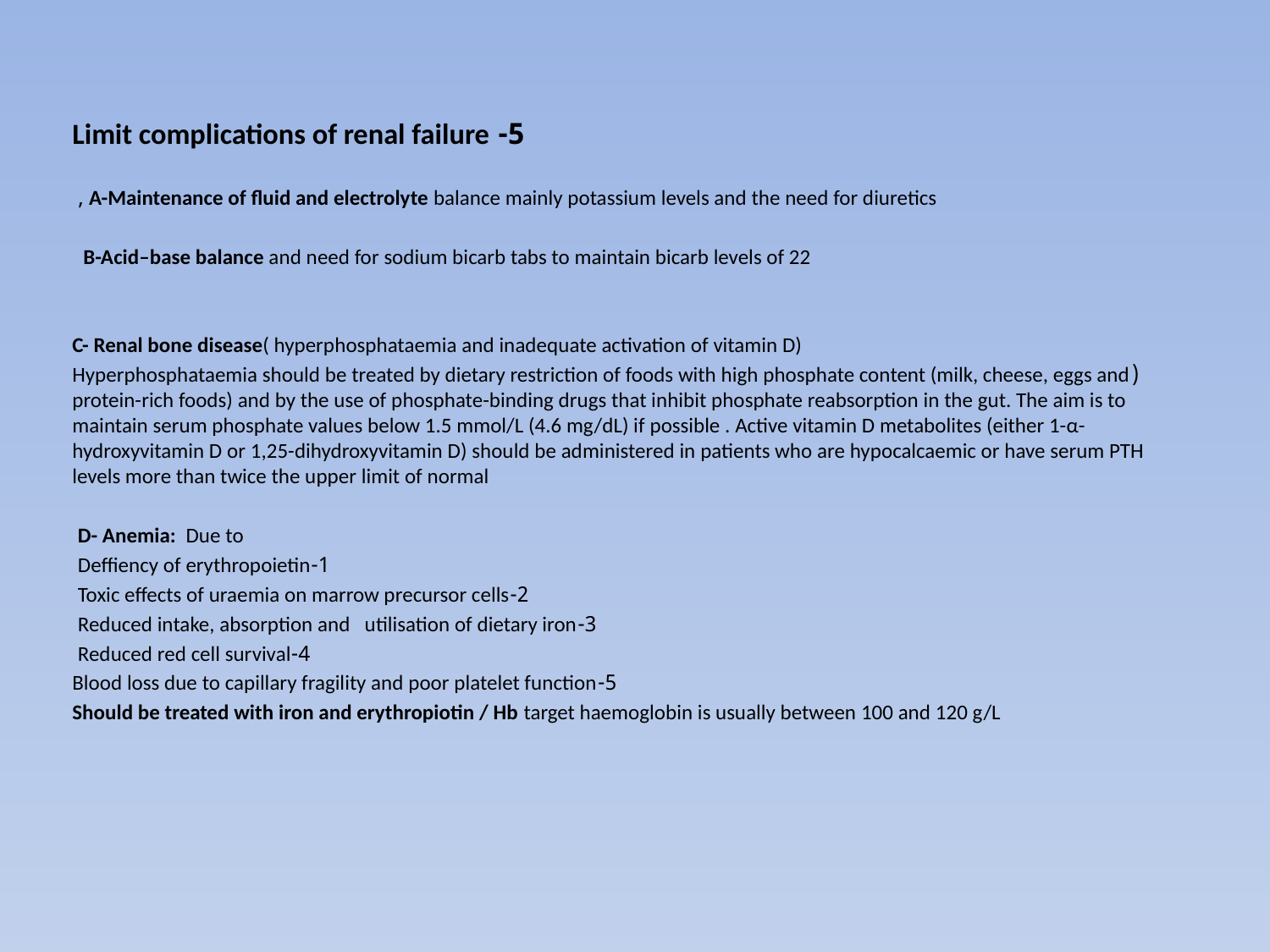

5- Limit complications of renal failure

A-Maintenance of fluid and electrolyte balance mainly potassium levels and the need for diuretics ,

B-Acid–base balance and need for sodium bicarb tabs to maintain bicarb levels of 22

C- Renal bone disease( hyperphosphataemia and inadequate activation of vitamin D)
(Hyperphosphataemia should be treated by dietary restriction of foods with high phosphate content (milk, cheese, eggs and protein-rich foods) and by the use of phosphate-binding drugs that inhibit phosphate reabsorption in the gut. The aim is to maintain serum phosphate values below 1.5 mmol/L (4.6 mg/dL) if possible . Active vitamin D metabolites (either 1-α-hydroxyvitamin D or 1,25-dihydroxyvitamin D) should be administered in patients who are hypocalcaemic or have serum PTH levels more than twice the upper limit of normal

D- Anemia:  Due to
1-Deffiency of erythropoietin
2-Toxic effects of uraemia on marrow precursor cells
3-Reduced intake, absorption and   utilisation of dietary iron
4-Reduced red cell survival
5-Blood loss due to capillary fragility and poor platelet function
Should be treated with iron and erythropiotin / Hb target haemoglobin is usually between 100 and 120 g/L